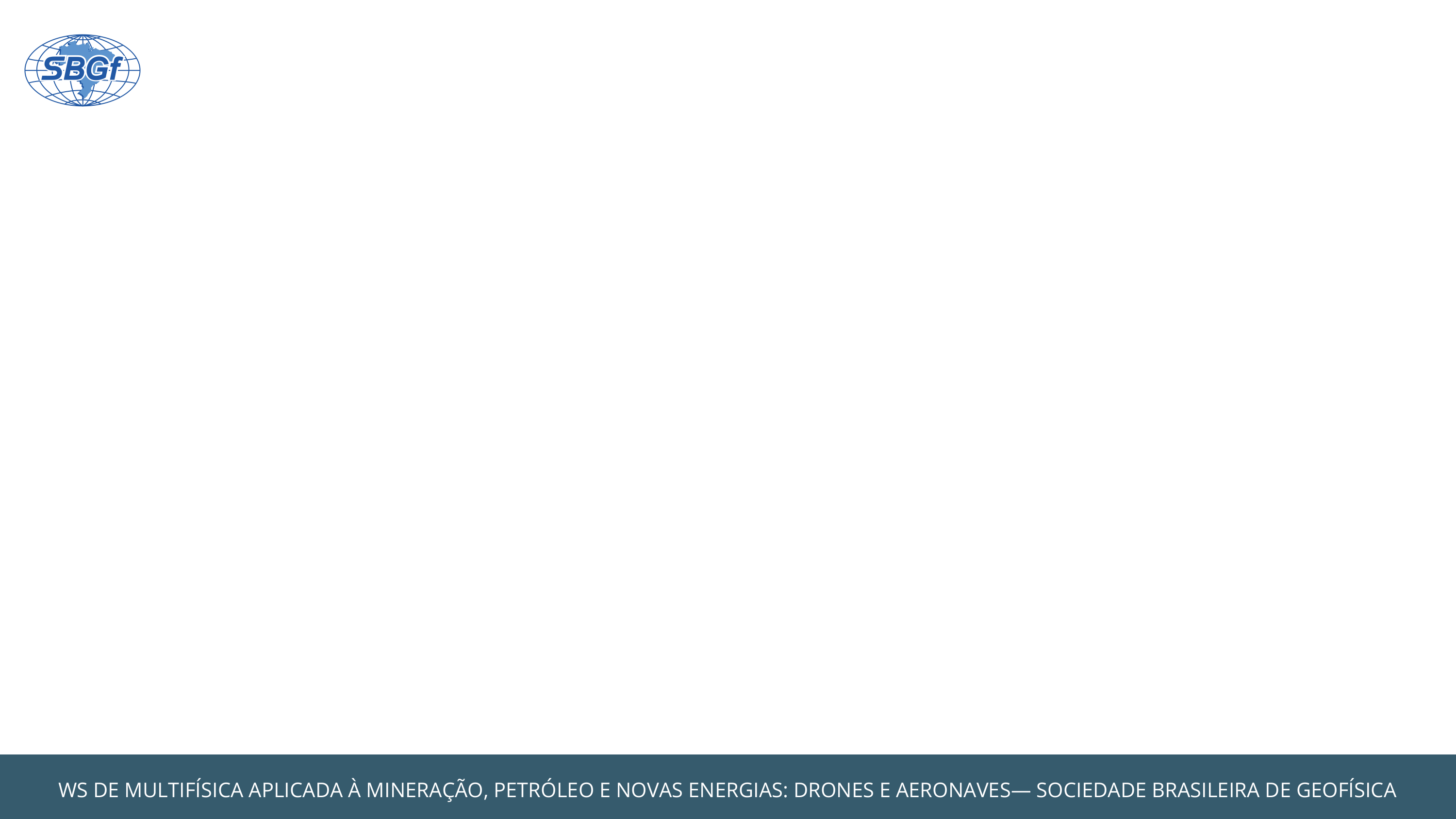

WS DE MULTIFÍSICA APLICADA À MINERAÇÃO, PETRÓLEO E NOVAS ENERGIAS: DRONES E AERONAVES— SOCIEDADE BRASILEIRA DE GEOFÍSICA